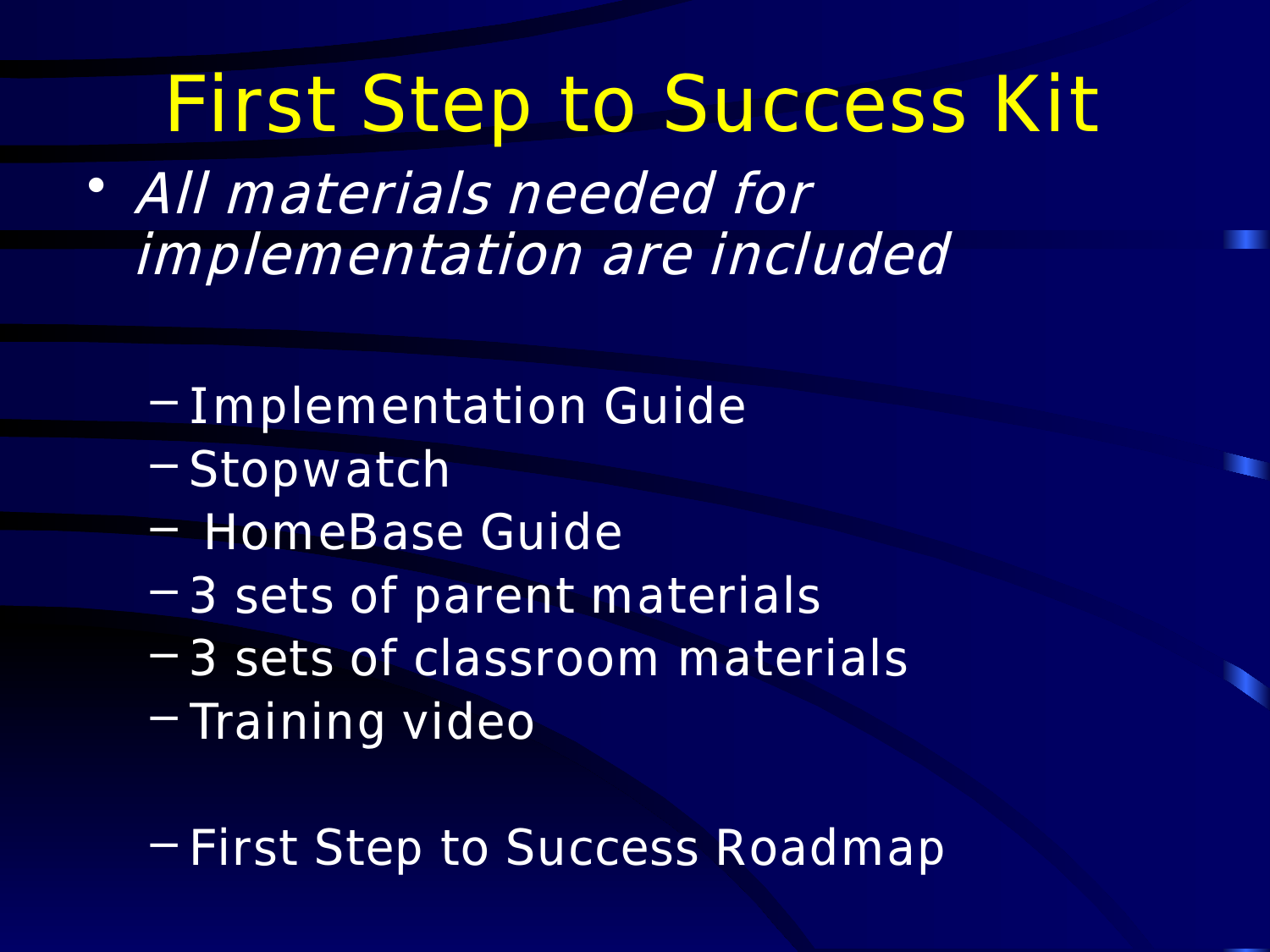

# First Step to Success Kit
All materials needed for implementation are included

Implementation Guide
Stopwatch
 HomeBase Guide
3 sets of parent materials
3 sets of classroom materials
Training video

First Step to Success Roadmap